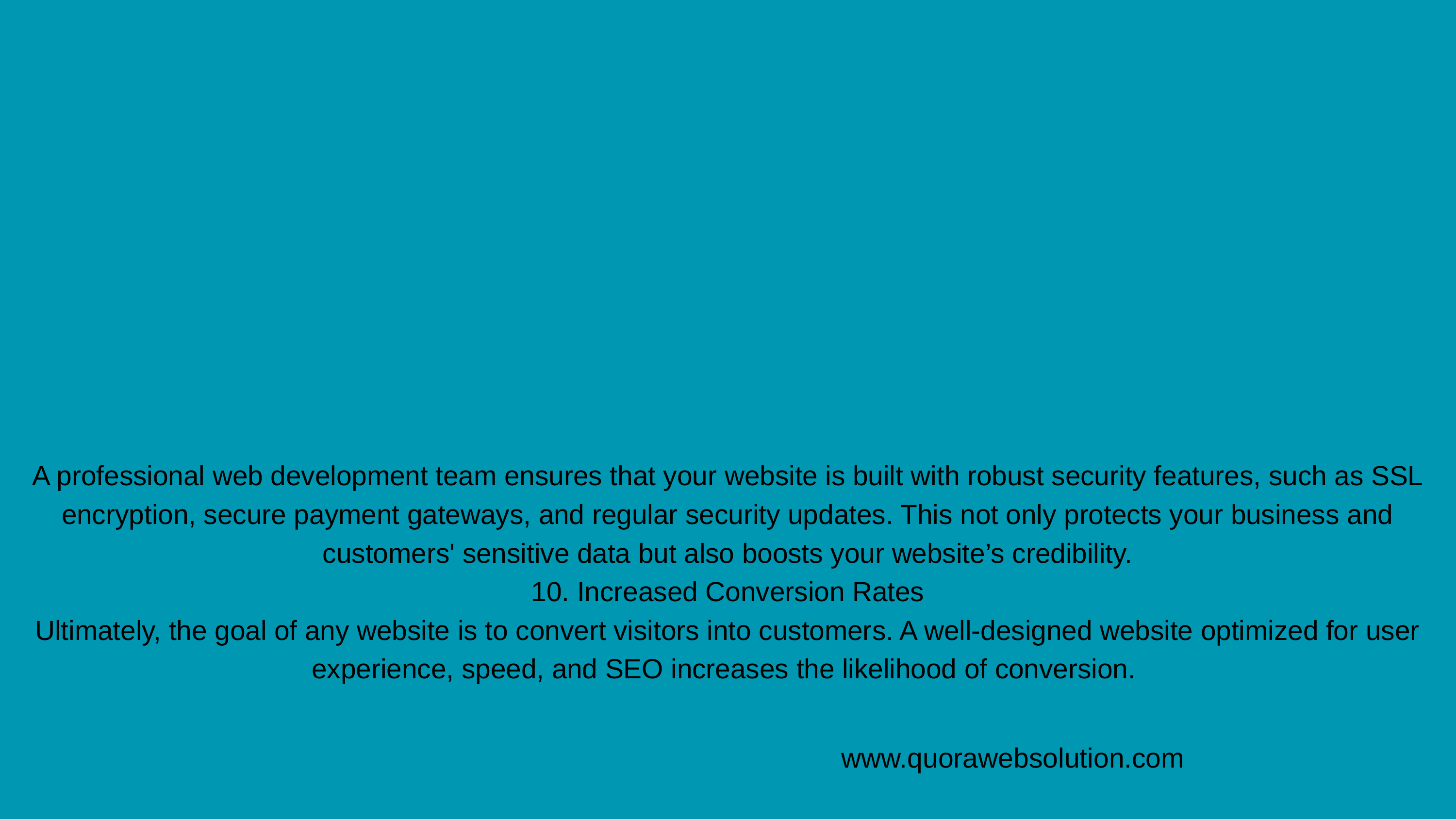

A professional web development team ensures that your website is built with robust security features, such as SSL encryption, secure payment gateways, and regular security updates. This not only protects your business and customers' sensitive data but also boosts your website’s credibility.
10. Increased Conversion Rates
Ultimately, the goal of any website is to convert visitors into customers. A well-designed website optimized for user experience, speed, and SEO increases the likelihood of conversion.
www.quorawebsolution.com